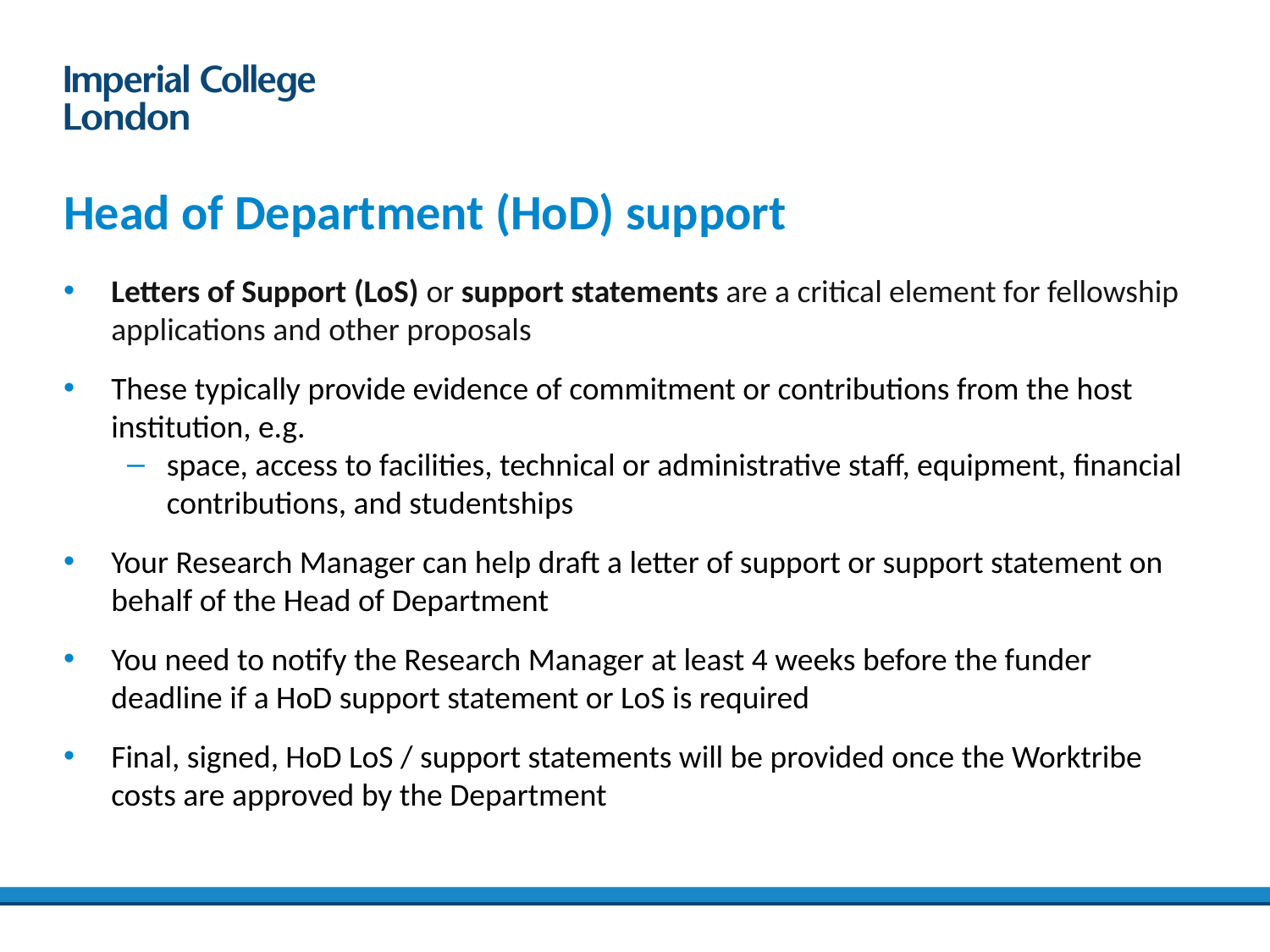

# Head of Department (HoD) support
Letters of Support (LoS) or support statements are a critical element for fellowship applications and other proposals
These typically provide evidence of commitment or contributions from the host institution, e.g.
space, access to facilities, technical or administrative staff, equipment, financial contributions, and studentships
Your Research Manager can help draft a letter of support or support statement on behalf of the Head of Department
You need to notify the Research Manager at least 4 weeks before the funder deadline if a HoD support statement or LoS is required
Final, signed, HoD LoS / support statements will be provided once the Worktribe costs are approved by the Department